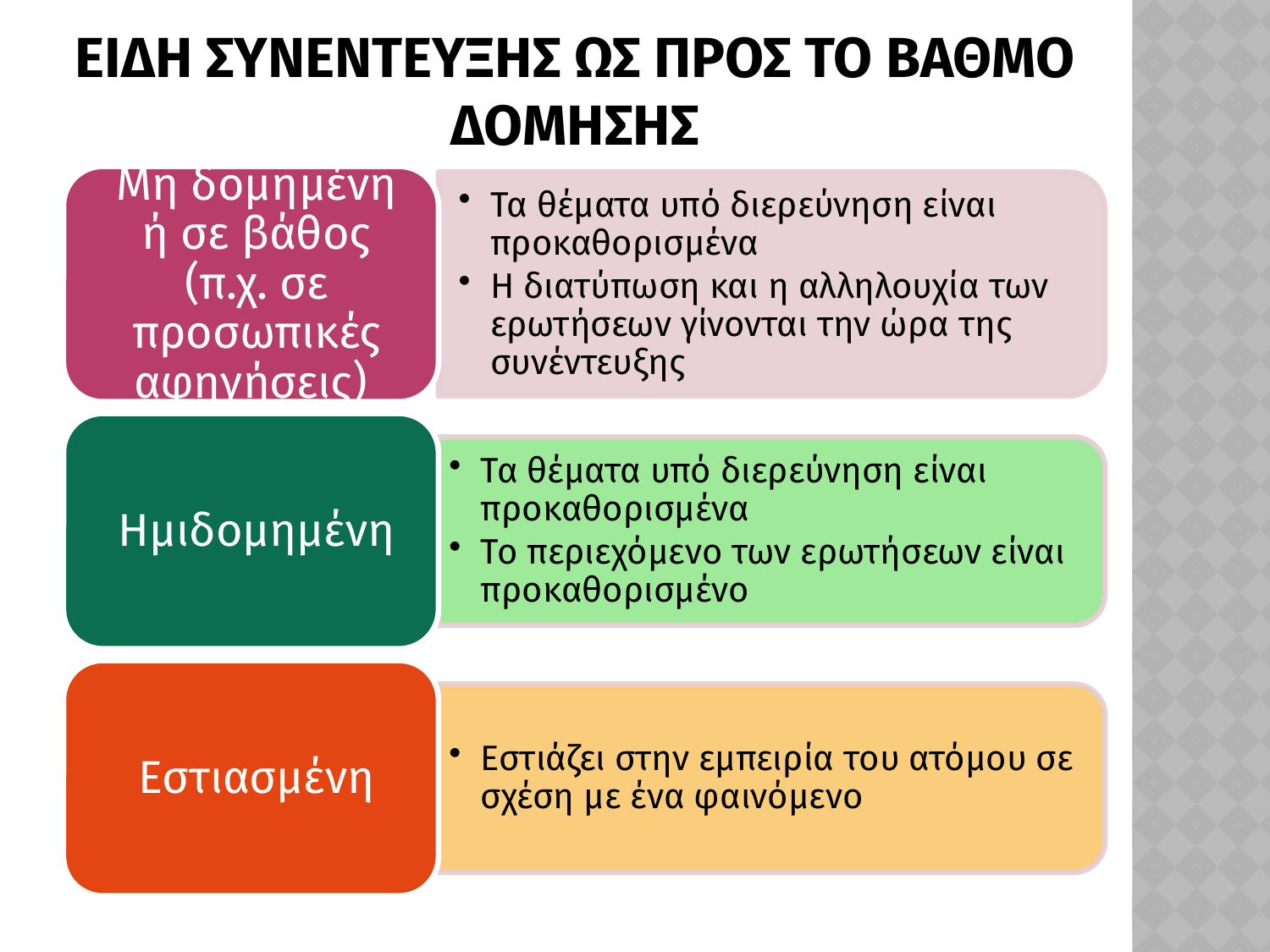

# Ειδη συνεντευξησ ωσ προσ το βαθμο δομησησ
Τα θέματα υπό διερεύνηση είναι προκαθορισμένα
Η διατύπωση και η αλληλουχία των ερωτήσεων γίνονται την ώρα της συνέντευξης
Μη δομημένη ή σε βάθος (π.χ. σε προσωπικές αφηγήσεις)
Τα θέματα υπό διερεύνηση είναι προκαθορισμένα
Το περιεχόμενο των ερωτήσεων είναι προκαθορισμένο
Ημιδομημένη
Εστιάζει στην εμπειρία του ατόμου σε σχέση με ένα φαινόμενο
Εστιασμένη